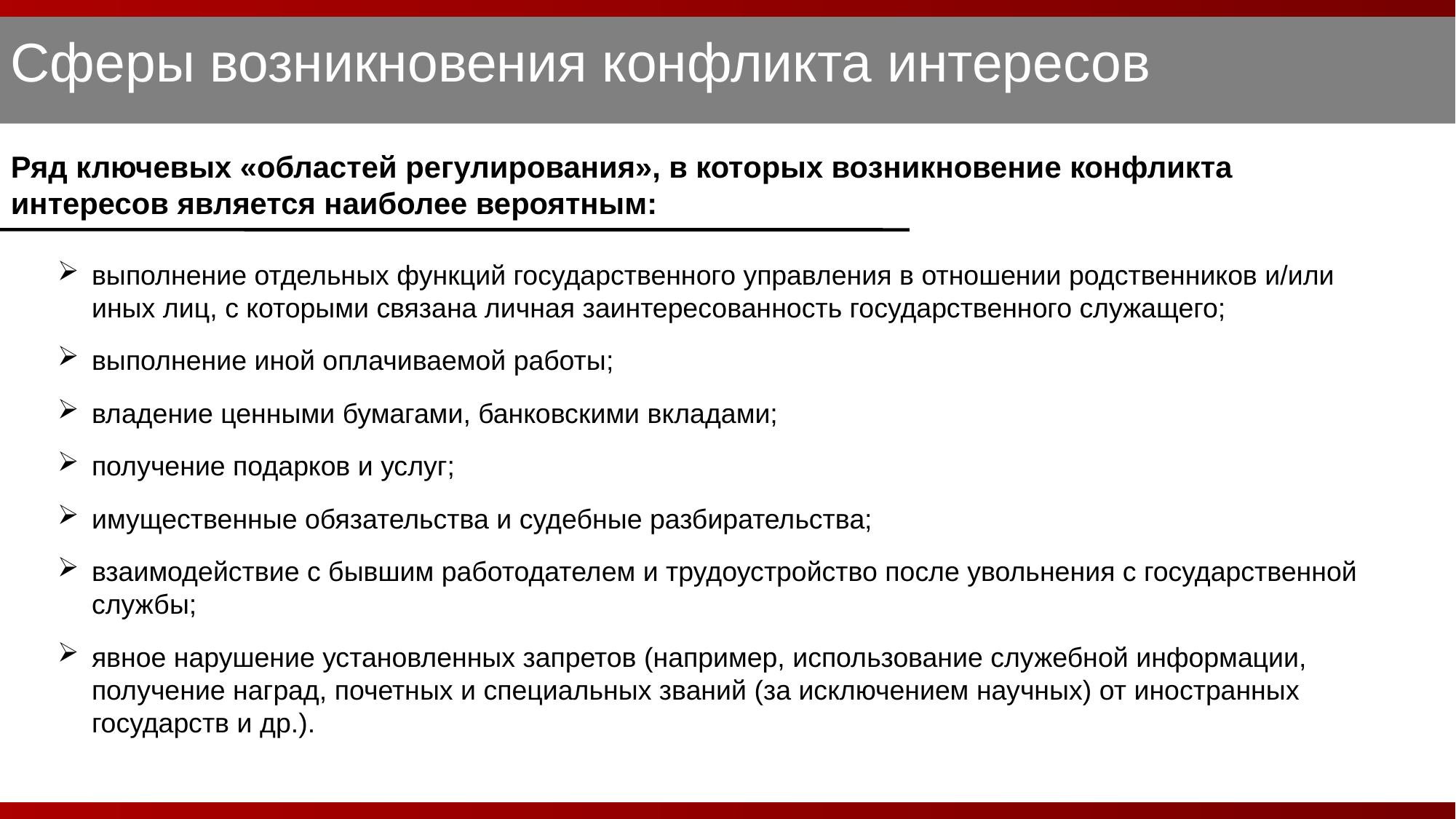

Сферы возникновения конфликта интересов

Ряд ключевых «областей регулирования», в которых возникновение конфликта интересов является наиболее вероятным:

выполнение отдельных функций государственного управления в отношении родственников и/или иных лиц, с которыми связана личная заинтересованность государственного служащего;

выполнение иной оплачиваемой работы;

владение ценными бумагами, банковскими вкладами;

получение подарков и услуг;

имущественные обязательства и судебные разбирательства;

взаимодействие с бывшим работодателем и трудоустройство после увольнения с государственной службы;

явное нарушение установленных запретов (например, использование служебной информации, получение наград, почетных и специальных званий (за исключением научных) от иностранных государств и др.).